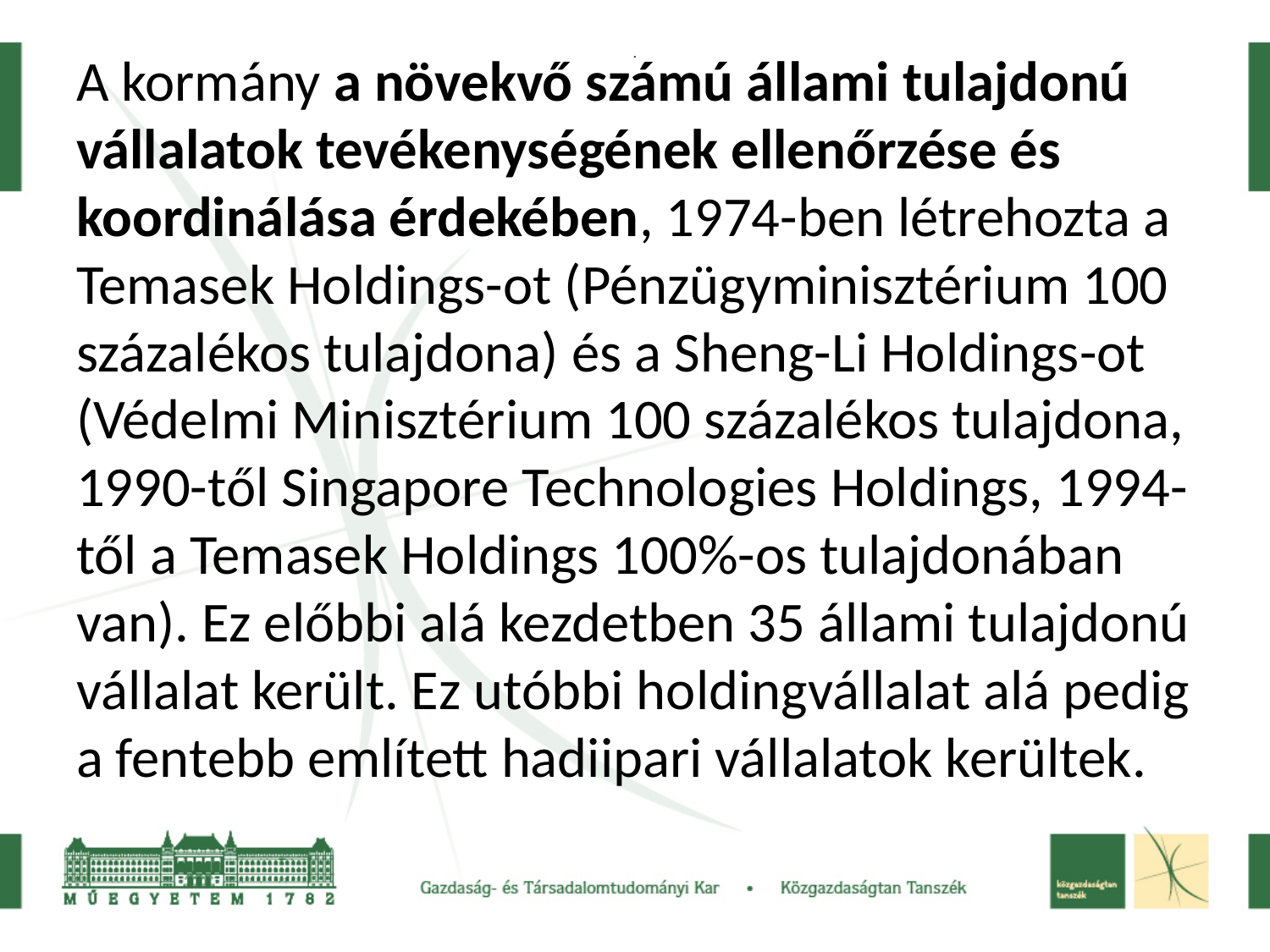

# .
A kormány a növekvő számú állami tulajdonú vállalatok tevékenységének ellenőrzése és koordinálása érdekében, 1974-ben létrehozta a Temasek Holdings-ot (Pénzügyminisztérium 100 százalékos tulajdona) és a Sheng-Li Holdings-ot (Védelmi Minisztérium 100 százalékos tulajdona, 1990-től Singapore Technologies Holdings, 1994-től a Temasek Holdings 100%-os tulajdonában van). Ez előbbi alá kezdetben 35 állami tulajdonú vállalat került. Ez utóbbi holdingvállalat alá pedig a fentebb említett hadiipari vállalatok kerültek.